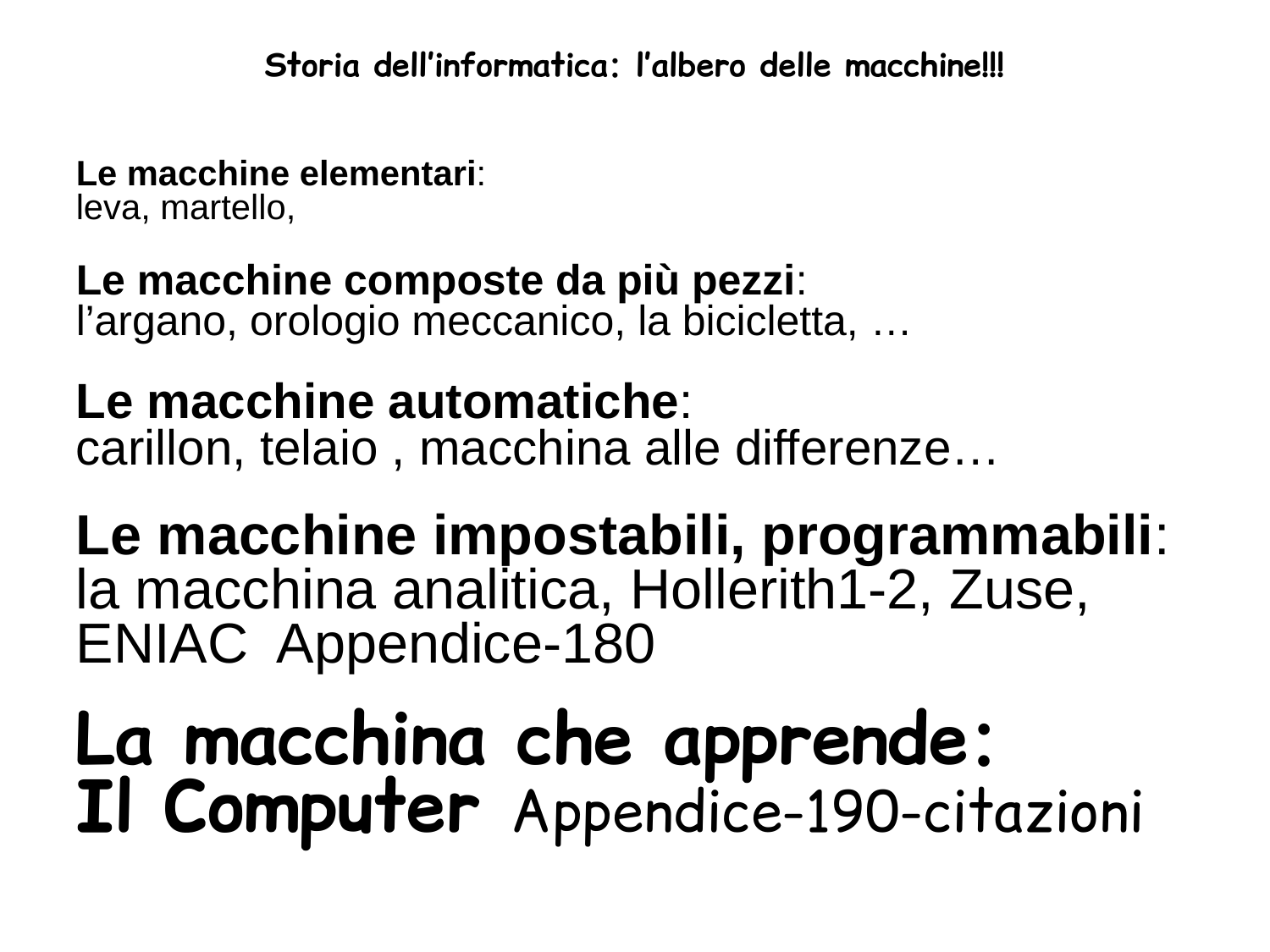

Storia dell’informatica: l’albero delle macchine!!!

Le macchine elementari:
leva, martello,
Le macchine composte da più pezzi:
l’argano, orologio meccanico, la bicicletta, …
Le macchine automatiche:
carillon, telaio , macchina alle differenze…
Le macchine impostabili, programmabili:
la macchina analitica, Hollerith1-2, Zuse, ENIAC  Appendice-180
La macchina che apprende:
Il Computer Appendice-190-citazioni